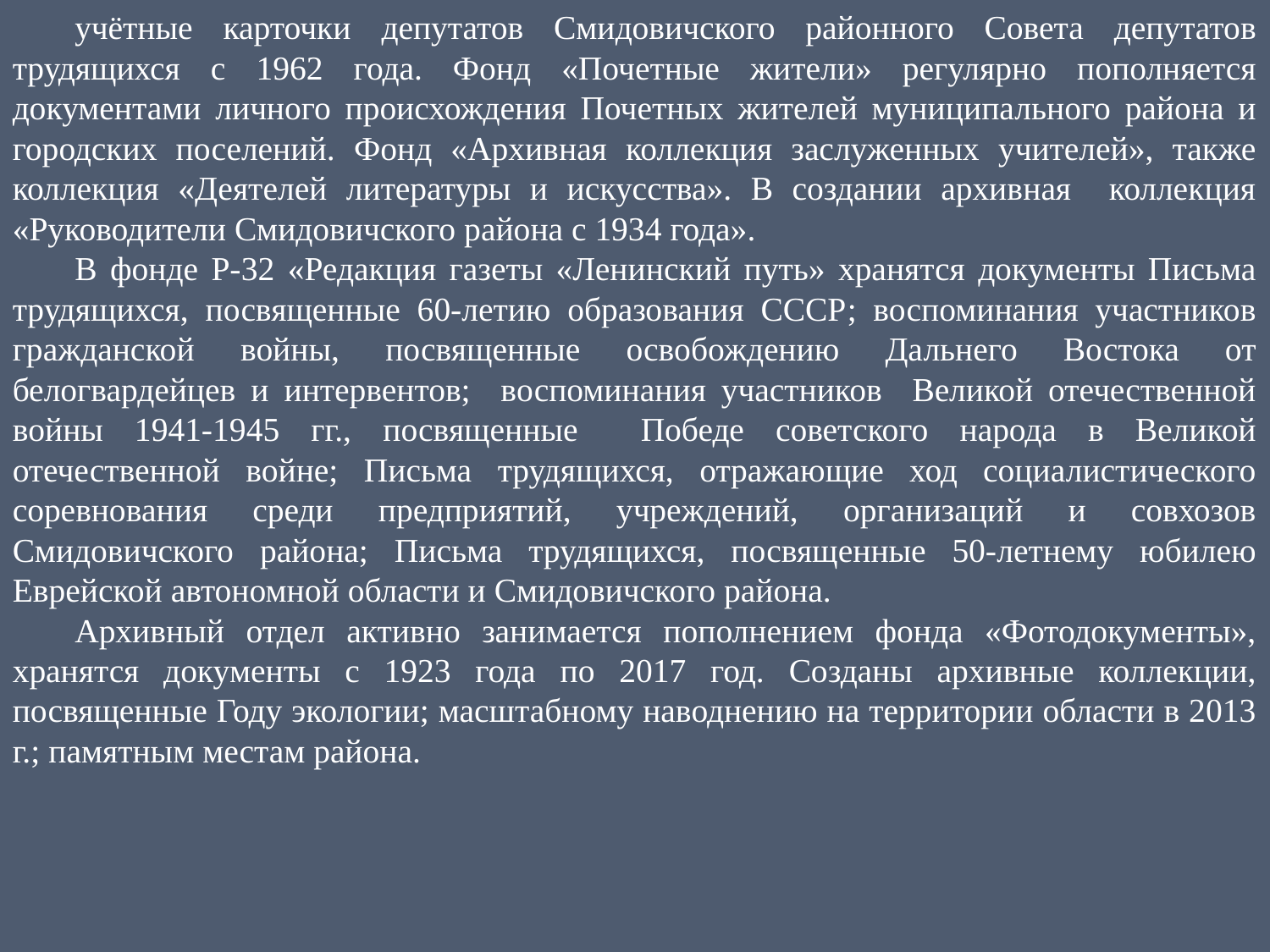

учётные карточки депутатов Смидовичского районного Совета депутатов трудящихся с 1962 года. Фонд «Почетные жители» регулярно пополняется документами личного происхождения Почетных жителей муниципального района и городских поселений. Фонд «Архивная коллекция заслуженных учителей», также коллекция «Деятелей литературы и искусства». В создании архивная  коллекция «Руководители Смидовичского района с 1934 года».
В фонде Р-32 «Редакция газеты «Ленинский путь» хранятся документы Письма трудящихся, посвященные 60-летию образования СССР; воспоминания участников гражданской войны, посвященные освобождению Дальнего Востока от белогвардейцев и интервентов;  воспоминания участников  Великой отечественной войны 1941-1945 гг., посвященные  Победе советского народа в Великой отечественной войне; Письма трудящихся, отражающие ход социалистического соревнования среди предприятий, учреждений, организаций и совхозов Смидовичского района; Письма трудящихся, посвященные 50-летнему юбилею Еврейской автономной области и Смидовичского района.
Архивный отдел активно занимается пополнением фонда «Фотодокументы», хранятся документы с 1923 года по 2017 год. Созданы архивные коллекции, посвященные Году экологии; масштабному наводнению на территории области в 2013 г.; памятным местам района.